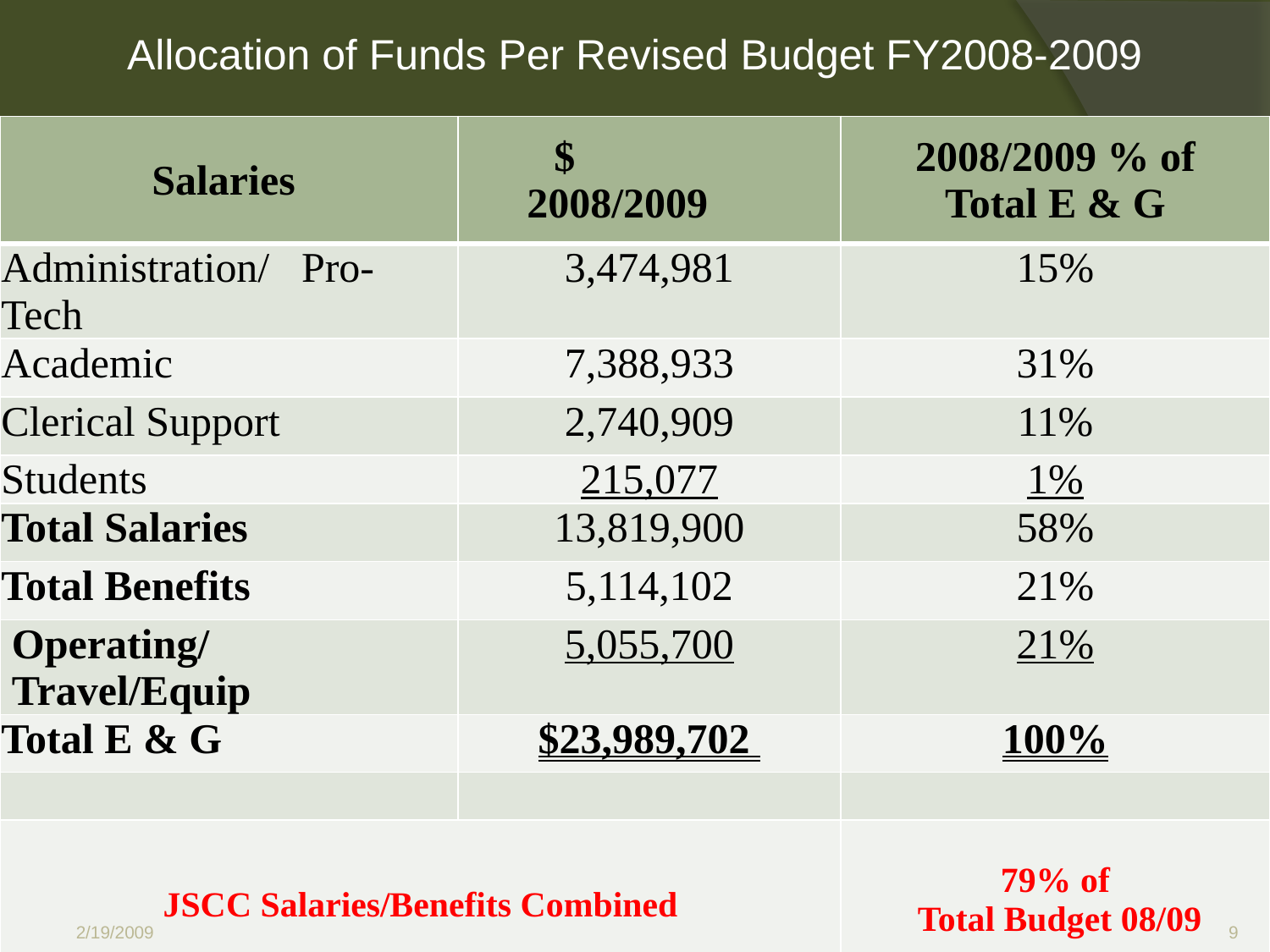

# Allocation of Funds Per Revised Budget FY2008-2009
| Salaries | $ 2008/2009 | 2008/2009 % of Total E & G |
| --- | --- | --- |
| Administration/ Pro-Tech | 3,474,981 | 15% |
| Academic | 7,388,933 | 31% |
| Clerical Support | 2,740,909 | 11% |
| Students | 215,077 | 1% |
| Total Salaries | 13,819,900 | 58% |
| Total Benefits | 5,114,102 | 21% |
| Operating/ Travel/Equip | 5,055,700 | 21% |
| Total E & G | $23,989,702 | 100% |
|  |  |  |
| JSCC Salaries/Benefits Combined |  | 79% of Total Budget 08/09 |
2/19/2009
9